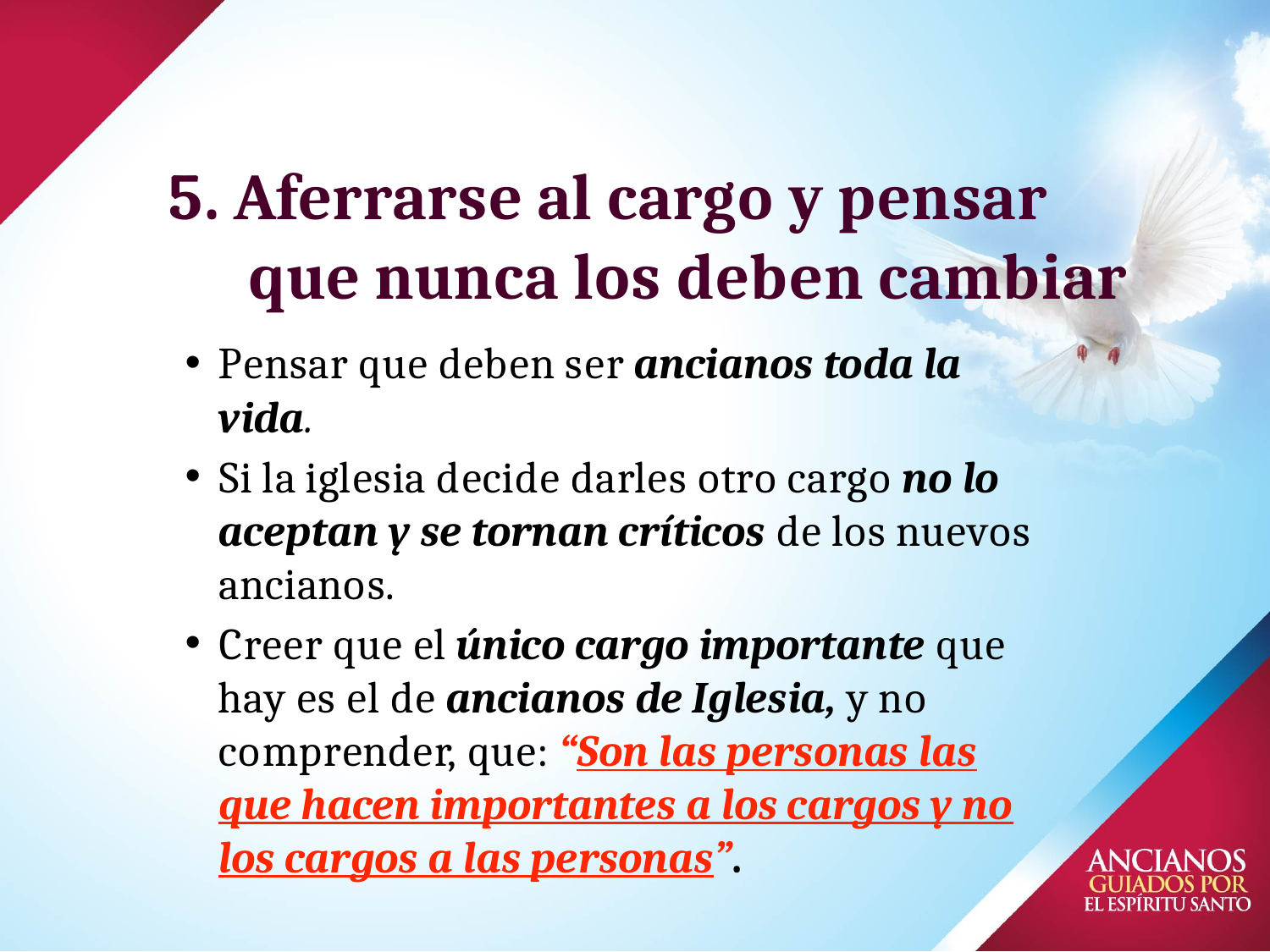

5. Aferrarse al cargo y pensar que nunca los deben cambiar
# Pensar que deben ser ancianos toda la vida.
Si la iglesia decide darles otro cargo no lo aceptan y se tornan críticos de los nuevos ancianos.
Creer que el único cargo importante que hay es el de ancianos de Iglesia, y no comprender, que: “Son las personas las que hacen importantes a los cargos y no los cargos a las personas”.